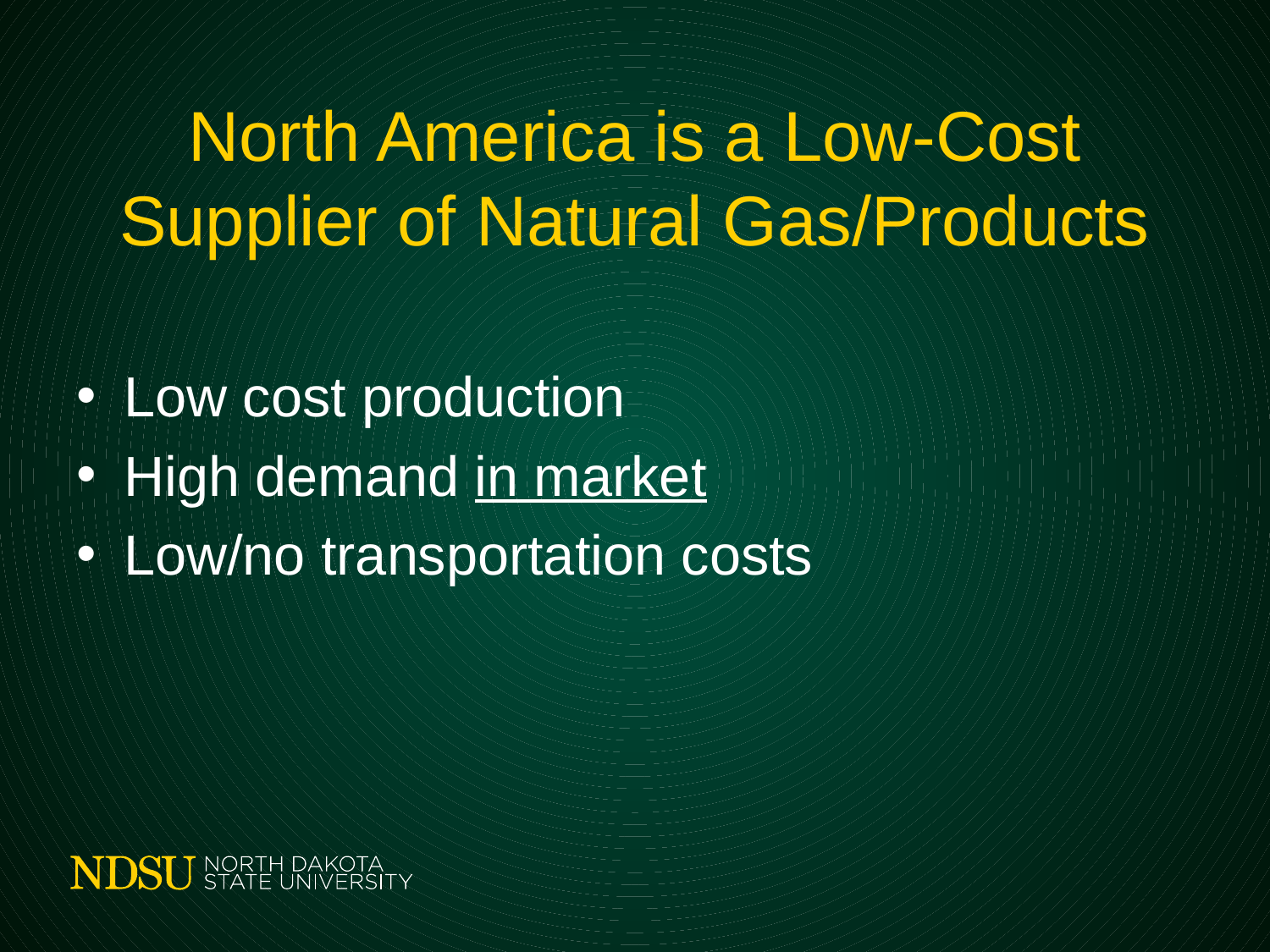

# North America is a Low-Cost Supplier of Natural Gas/Products
Low cost production
High demand in market
Low/no transportation costs